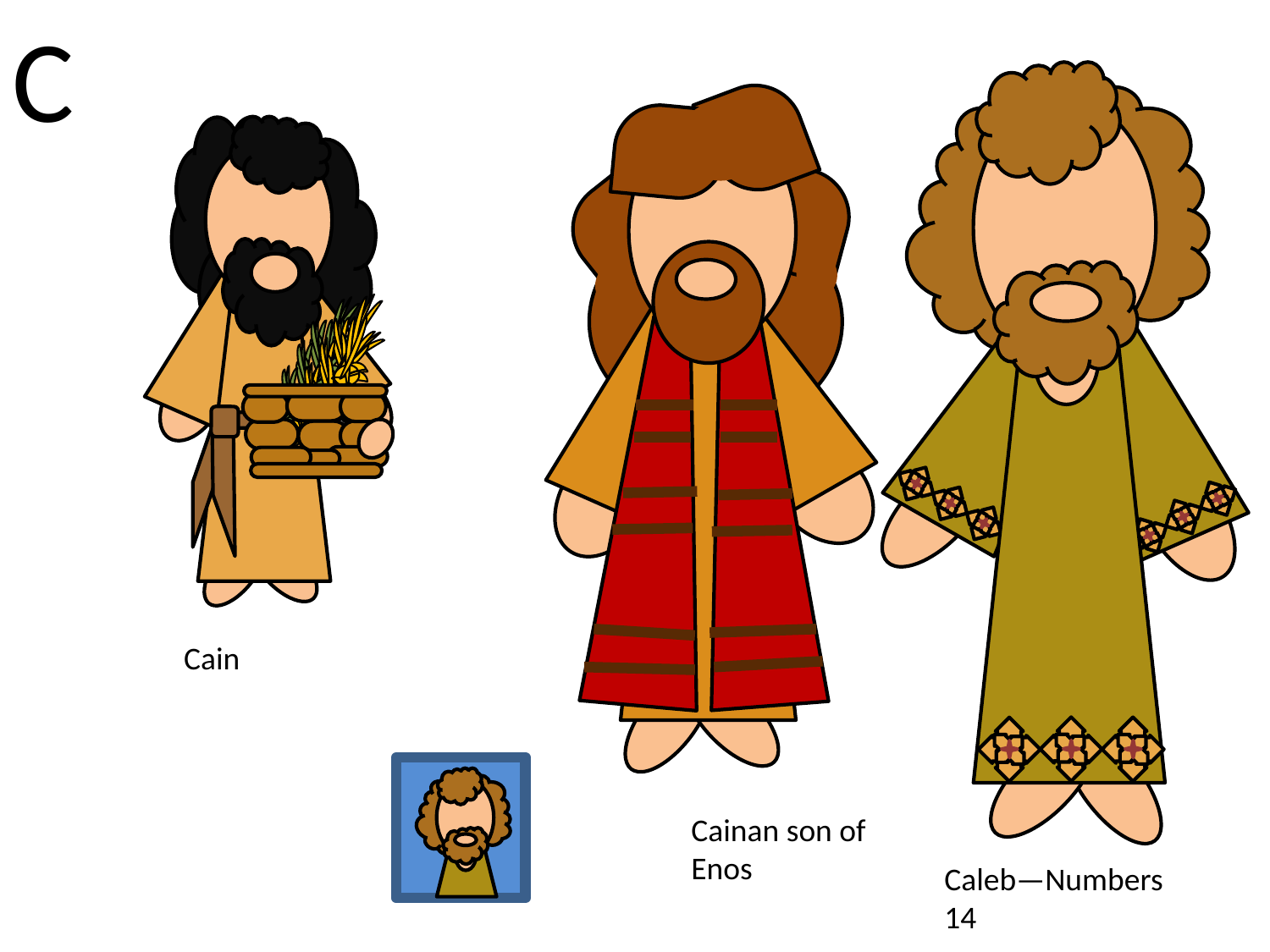

C

Cain

Cainan son of Enos
Caleb—Numbers 14